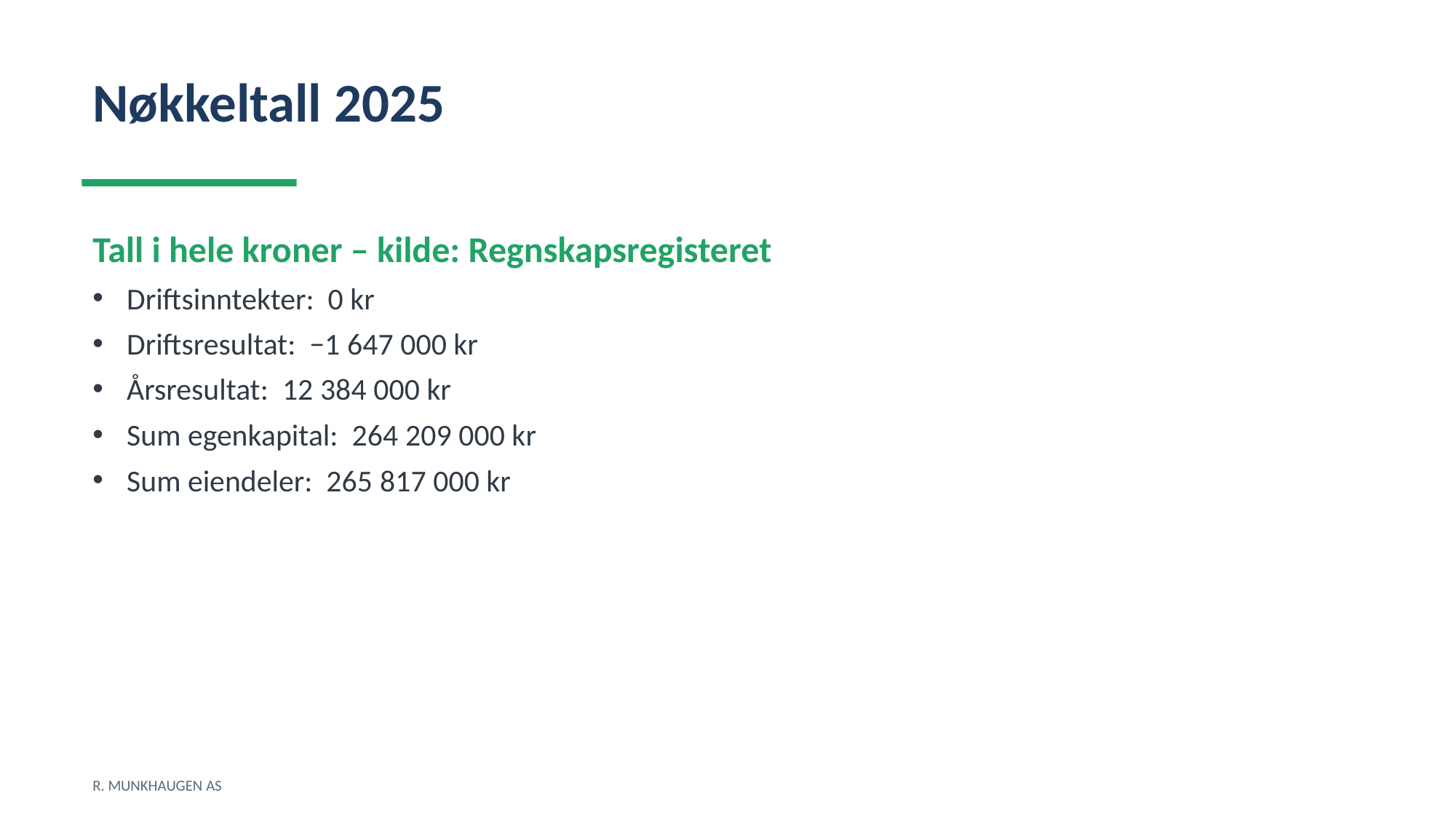

Nøkkeltall 2025

Tall i hele kroner – kilde: Regnskapsregisteret
Driftsinntekter:  0 kr
Driftsresultat:  −1 647 000 kr
Årsresultat:  12 384 000 kr
Sum egenkapital:  264 209 000 kr
Sum eiendeler:  265 817 000 kr
R. MUNKHAUGEN AS